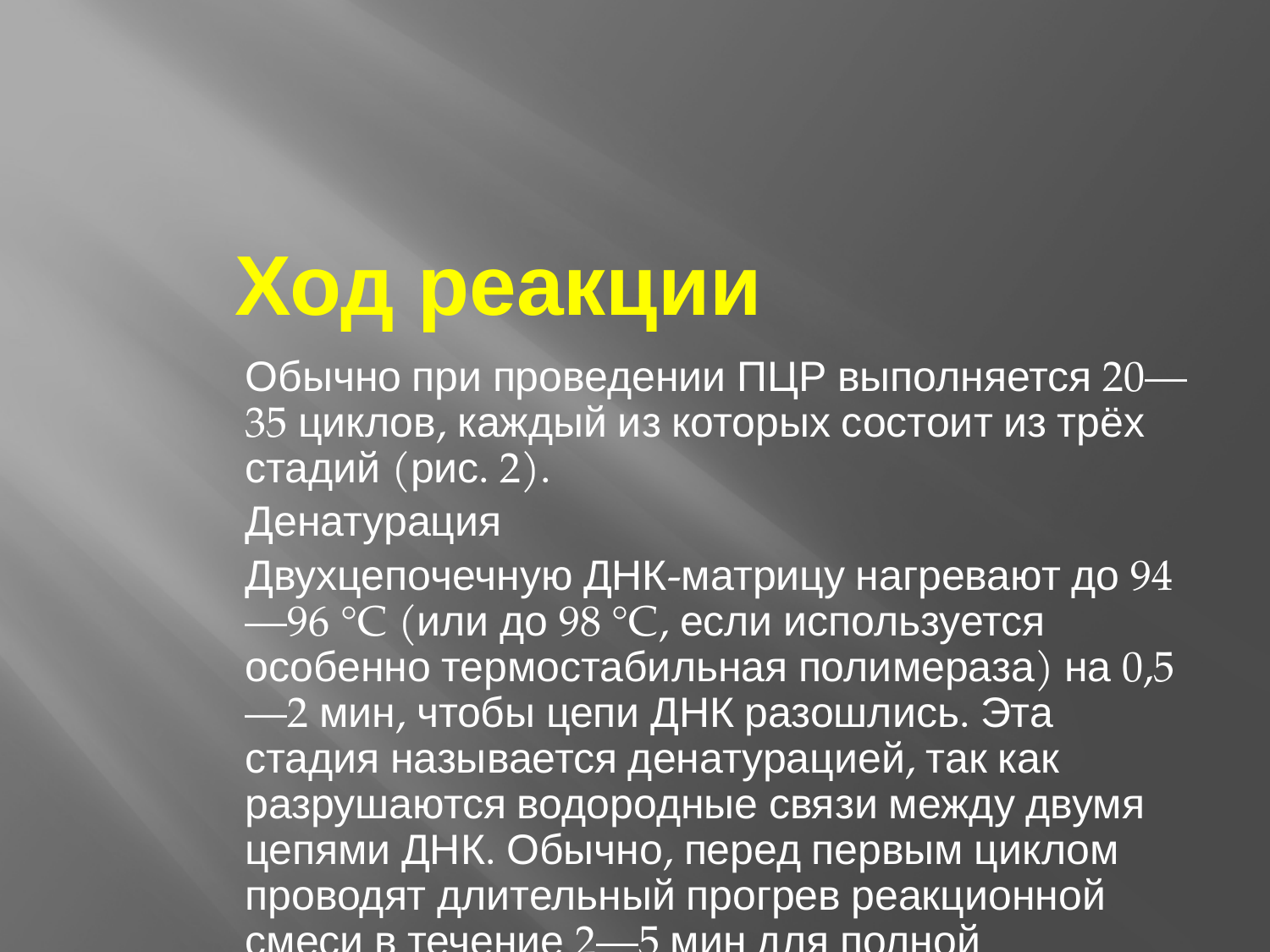

Ход реакции
Обычно при проведении ПЦР выполняется 20—35 циклов, каждый из которых состоит из трёх стадий (рис. 2).
Денатурация
Двухцепочечную ДНК-матрицу нагревают до 94—96 °C (или до 98 °C, если используется особенно термостабильная полимераза) на 0,5—2 мин, чтобы цепи ДНК разошлись. Эта стадия называется денатурацией, так как разрушаются водородные связи между двумя цепями ДНК. Обычно, перед первым циклом проводят длительный прогрев реакционной смеси в течение 2—5 мин для полной денатурации матрицы и праймеров.